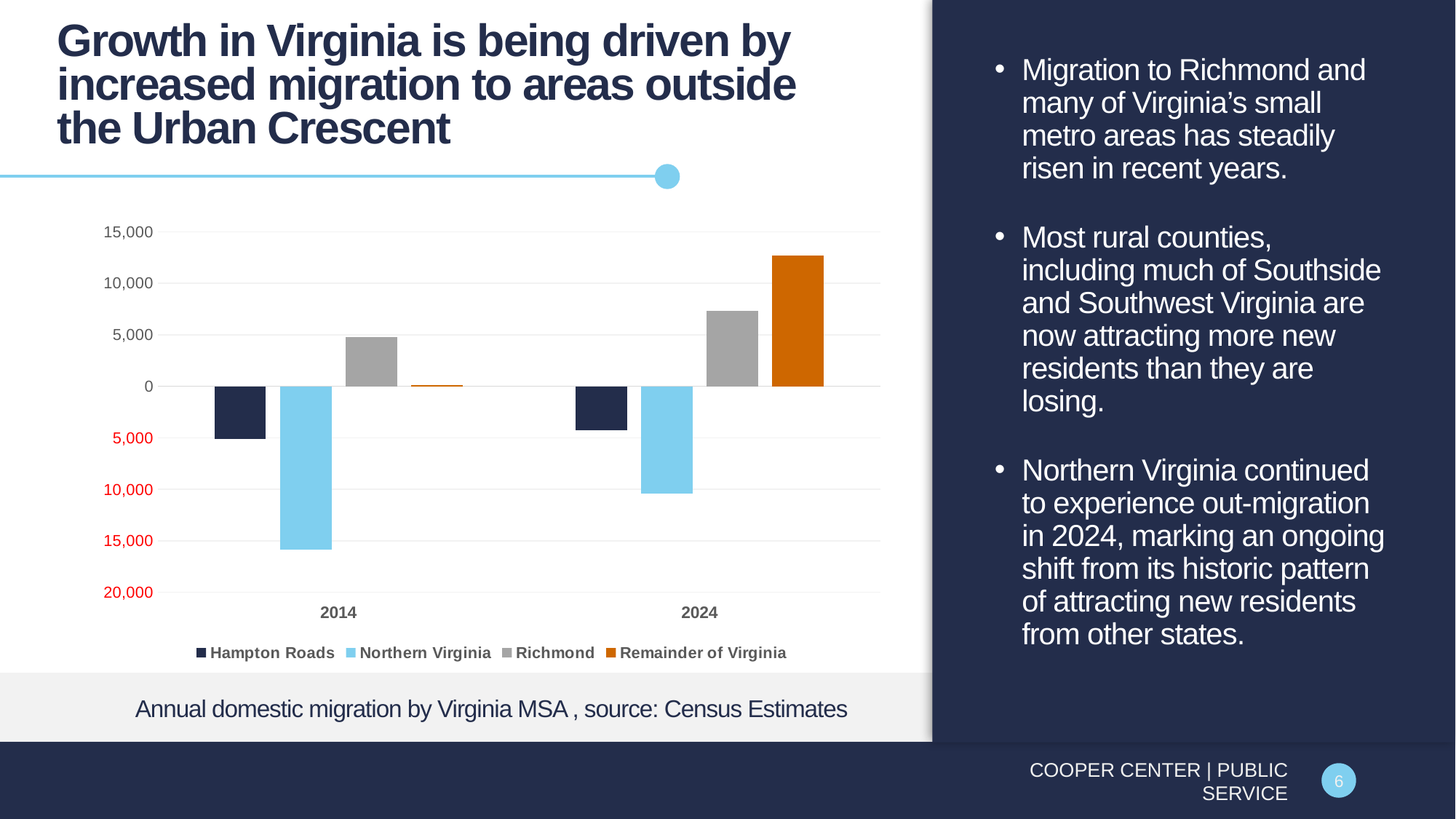

# Growth in Virginia is being driven by increased migration to areas outside the Urban Crescent
Migration to Richmond and many of Virginia’s small metro areas has steadily risen in recent years.
Most rural counties, including much of Southside and Southwest Virginia are now attracting more new residents than they are losing.
Northern Virginia continued to experience out-migration in 2024, marking an ongoing shift from its historic pattern of attracting new residents from other states.

### Chart

| Category | Hampton Roads | Northern Virginia | Richmond | Remainder of Virginia |
|---|---|---|---|---|
| 2014 | -5121.0 | -15888.0 | 4771.0 | 124.0 |
| 2024 | -4292.0 | -10455.0 | 7346.0 | 12685.0 |
Annual domestic migration by Virginia MSA , source: Census Estimates
COOPER CENTER | PUBLIC SERVICE
6